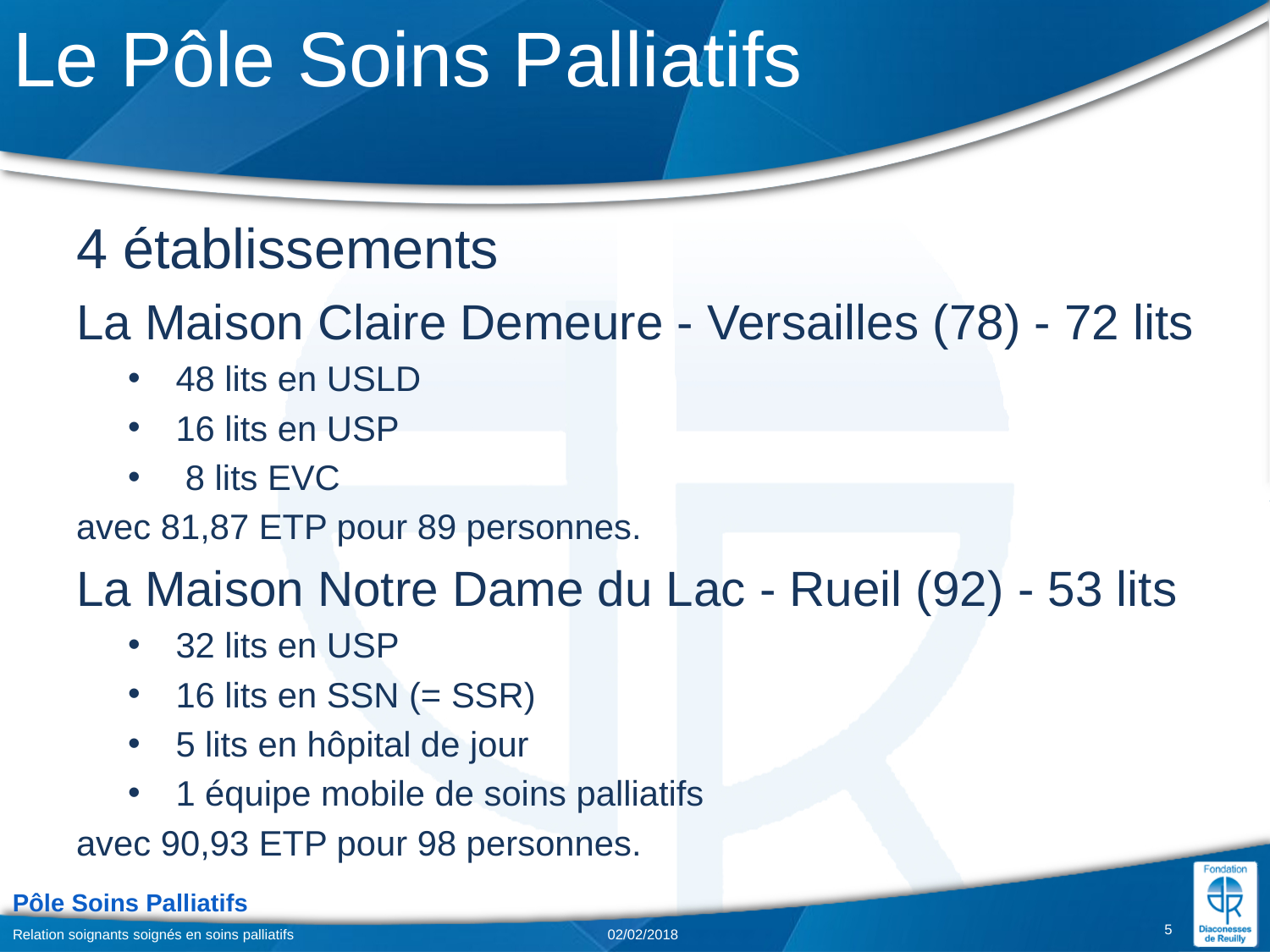

# Le Pôle Soins Palliatifs
4 établissements
La Maison Claire Demeure - Versailles (78) - 72 lits
48 lits en USLD
16 lits en USP
 8 lits EVC
avec 81,87 ETP pour 89 personnes.
La Maison Notre Dame du Lac - Rueil (92) - 53 lits
32 lits en USP
16 lits en SSN (= SSR)
5 lits en hôpital de jour
1 équipe mobile de soins palliatifs
avec 90,93 ETP pour 98 personnes.

5
Relation soignants soignés en soins palliatifs
02/02/2018